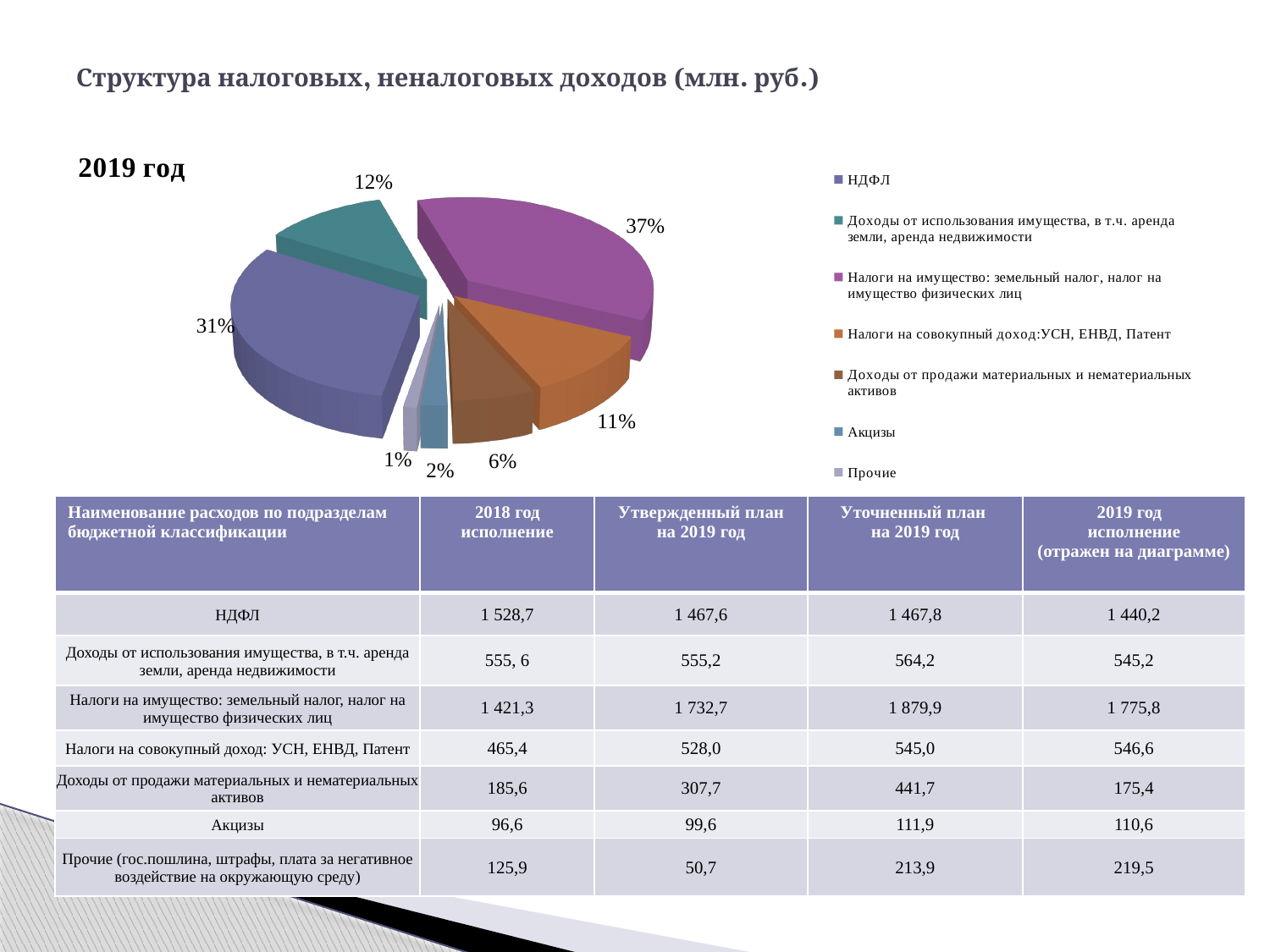

# Структура налоговых, неналоговых доходов (млн. руб.)

[unsupported chart]

| Наименование расходов по подразделам бюджетной классификации | 2018 год исполнение | Утвержденный план на 2019 год | Уточненный план на 2019 год | 2019 год исполнение (отражен на диаграмме) |
| --- | --- | --- | --- | --- |
| НДФЛ | 1 528,7 | 1 467,6 | 1 467,8 | 1 440,2 |
| Доходы от использования имущества, в т.ч. аренда земли, аренда недвижимости | 555, 6 | 555,2 | 564,2 | 545,2 |
| Налоги на имущество: земельный налог, налог на имущество физических лиц | 1 421,3 | 1 732,7 | 1 879,9 | 1 775,8 |
| Налоги на совокупный доход: УСН, ЕНВД, Патент | 465,4 | 528,0 | 545,0 | 546,6 |
| Доходы от продажи материальных и нематериальных активов | 185,6 | 307,7 | 441,7 | 175,4 |
| Акцизы | 96,6 | 99,6 | 111,9 | 110,6 |
| Прочие (гос.пошлина, штрафы, плата за негативное воздействие на окружающую среду) | 125,9 | 50,7 | 213,9 | 219,5 |